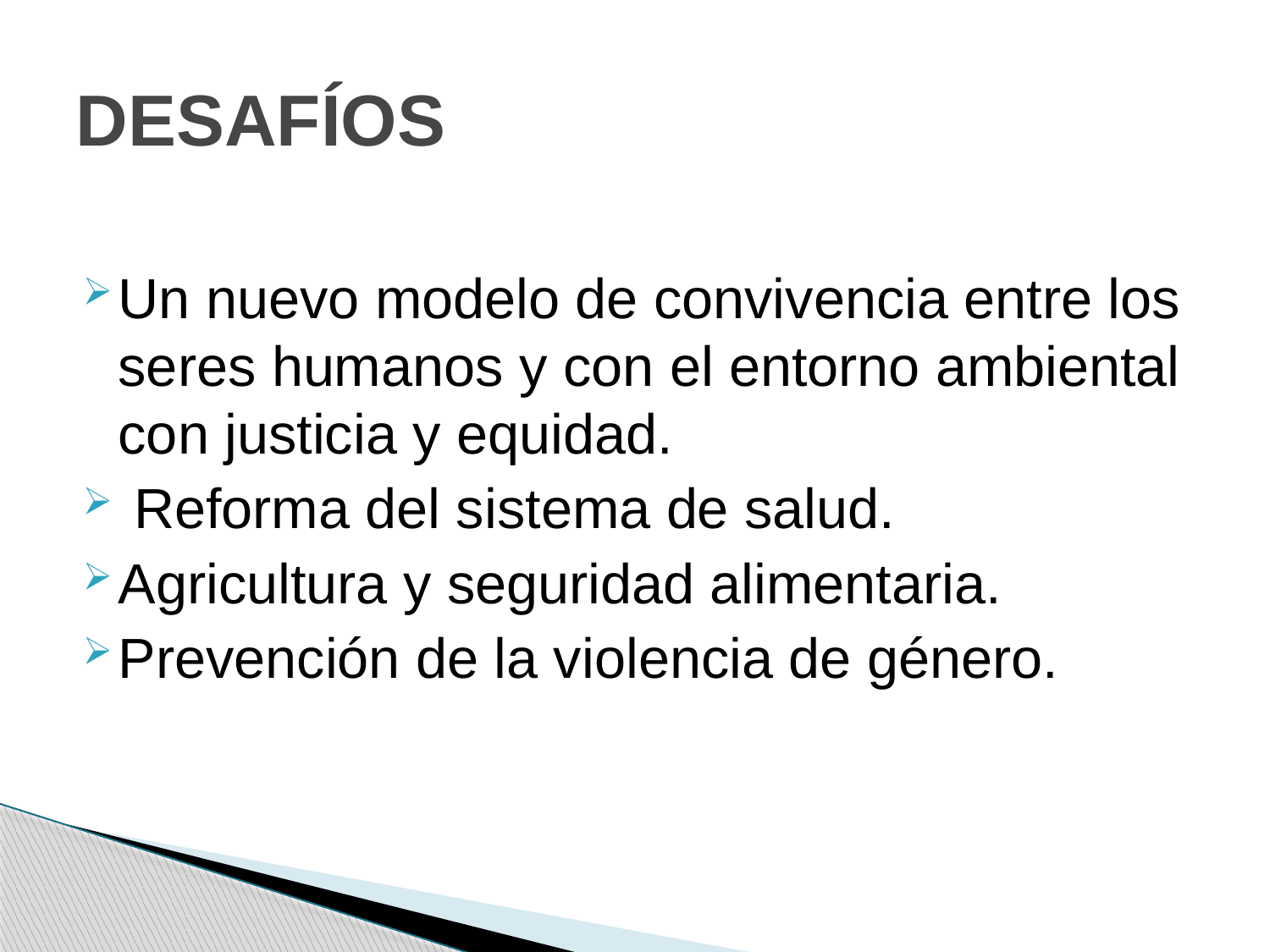

# DESAFÍOS
Un nuevo modelo de convivencia entre los seres humanos y con el entorno ambiental con justicia y equidad.
 Reforma del sistema de salud.
Agricultura y seguridad alimentaria.
Prevención de la violencia de género.